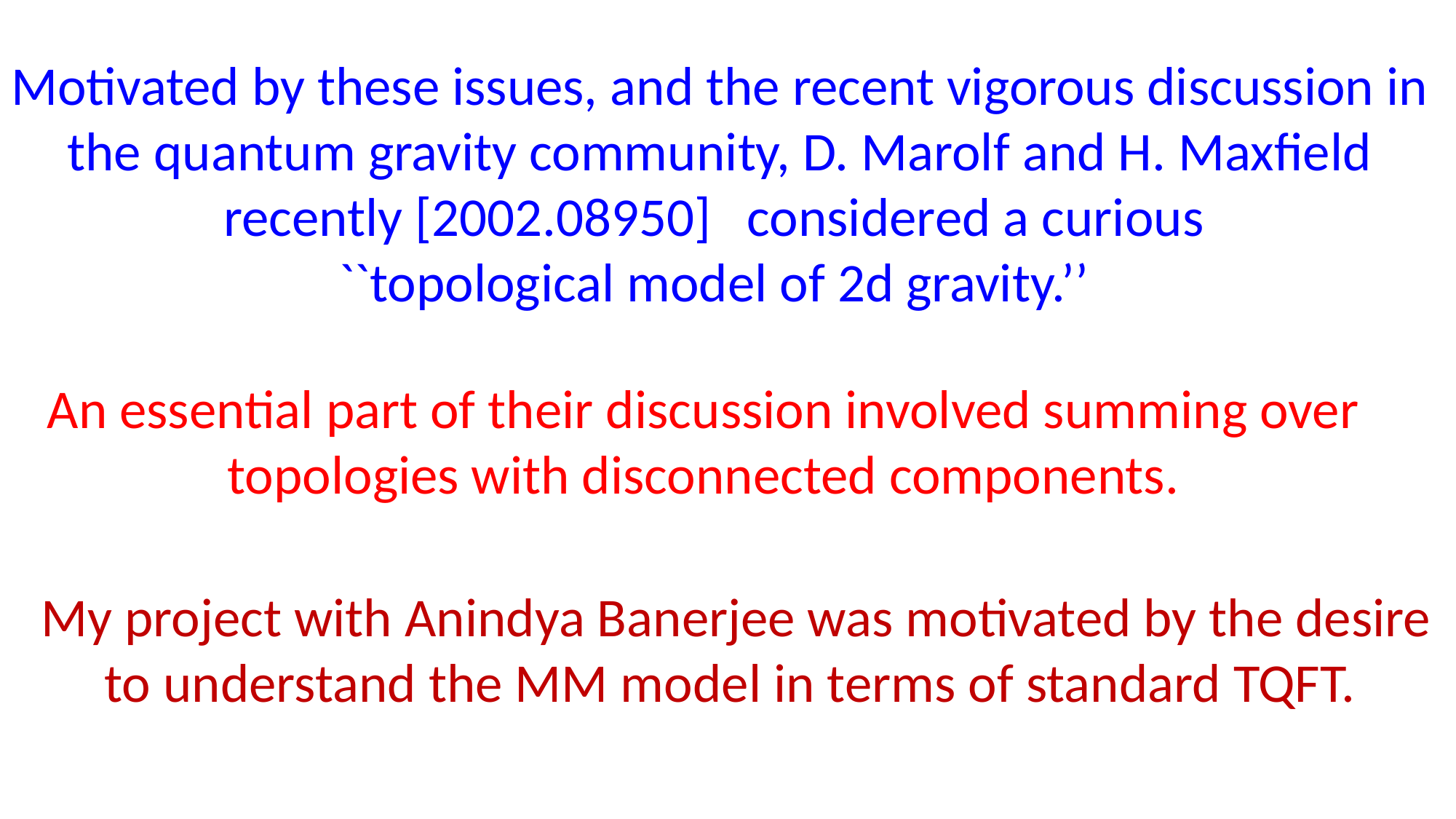

Motivated by these issues, and the recent vigorous discussion in the quantum gravity community, D. Marolf and H. Maxfield recently [2002.08950]    considered a curious
``topological model of 2d gravity.’’
An essential part of their discussion involved summing over topologies with disconnected components.
My project with Anindya Banerjee was motivated by the desire to understand the MM model in terms of standard TQFT.